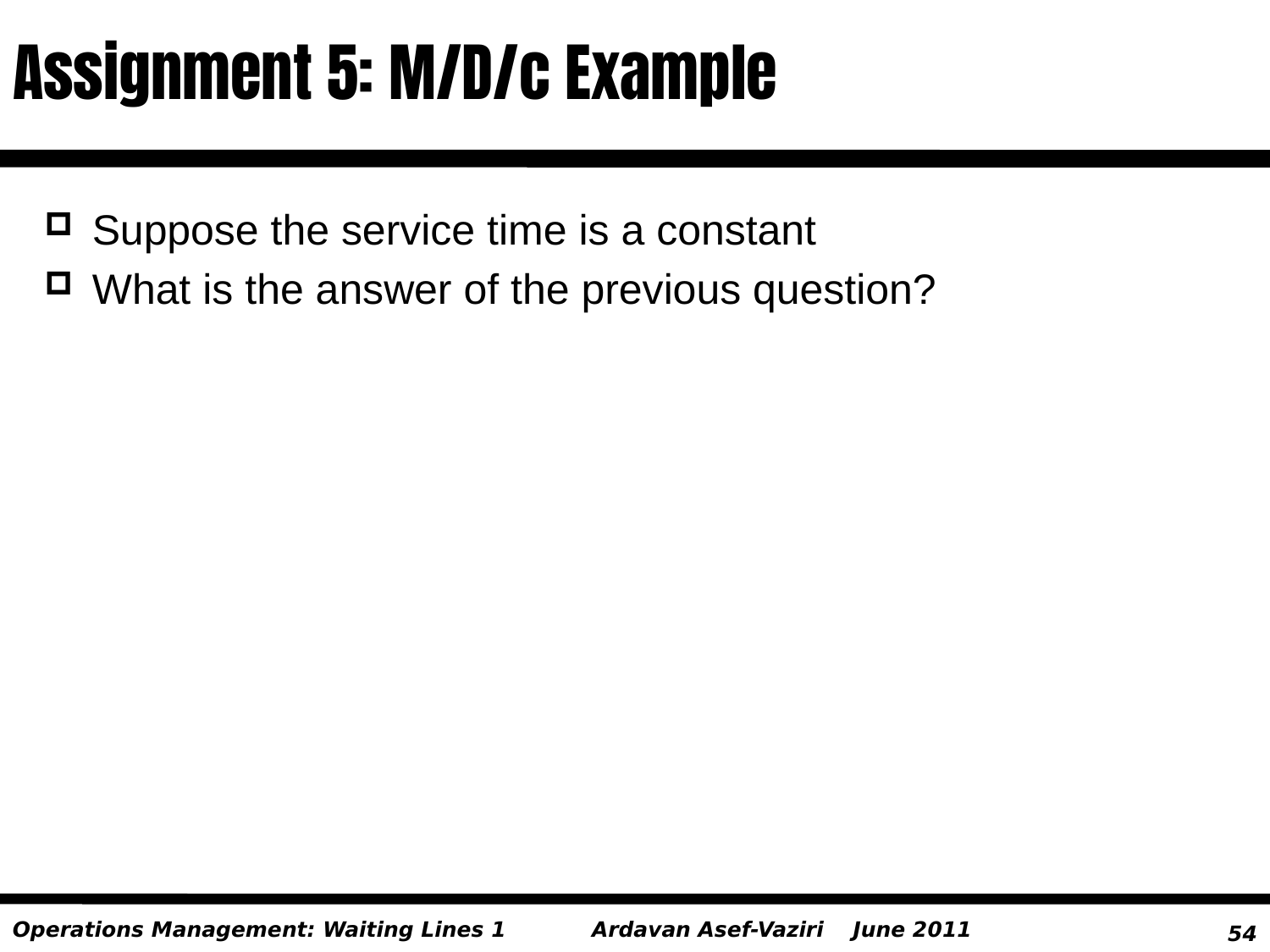

# Assignment 5: M/D/c Example
Suppose the service time is a constant
What is the answer of the previous question?